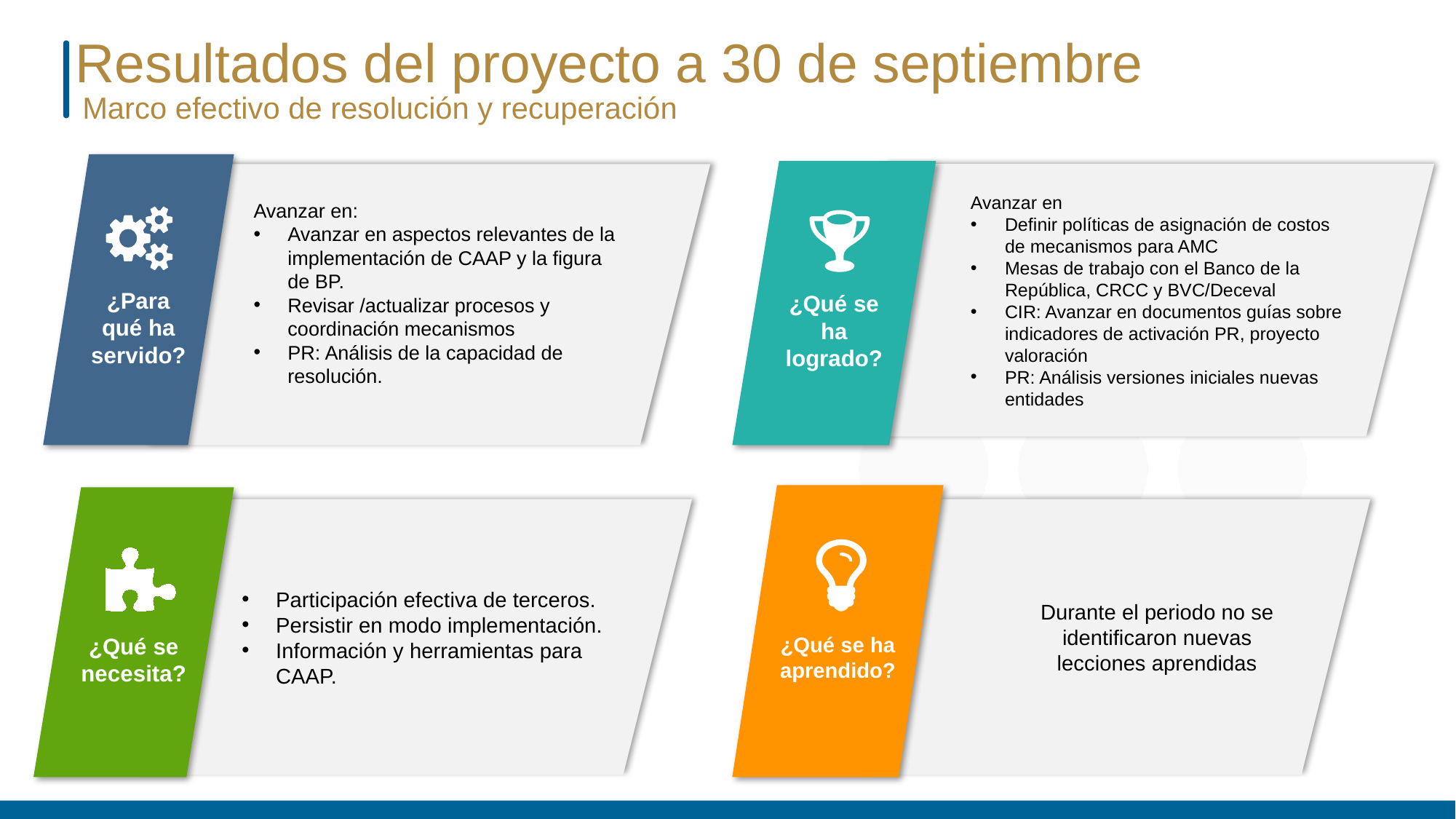

Resultados del proyecto a 30 de septiembre
Marco efectivo de resolución y recuperación

¿Para qué ha servido?

¿Qué se ha logrado?
Avanzar en
Definir políticas de asignación de costos de mecanismos para AMC
Mesas de trabajo con el Banco de la República, CRCC y BVC/Deceval
CIR: Avanzar en documentos guías sobre indicadores de activación PR, proyecto valoración
PR: Análisis versiones iniciales nuevas entidades
Avanzar en:
Avanzar en aspectos relevantes de la implementación de CAAP y la figura de BP.
Revisar /actualizar procesos y coordinación mecanismos
PR: Análisis de la capacidad de resolución.

¿Qué se ha aprendido?

¿Qué se necesita?
Participación efectiva de terceros.
Persistir en modo implementación.
Información y herramientas para CAAP.
Durante el periodo no se identificaron nuevas lecciones aprendidas